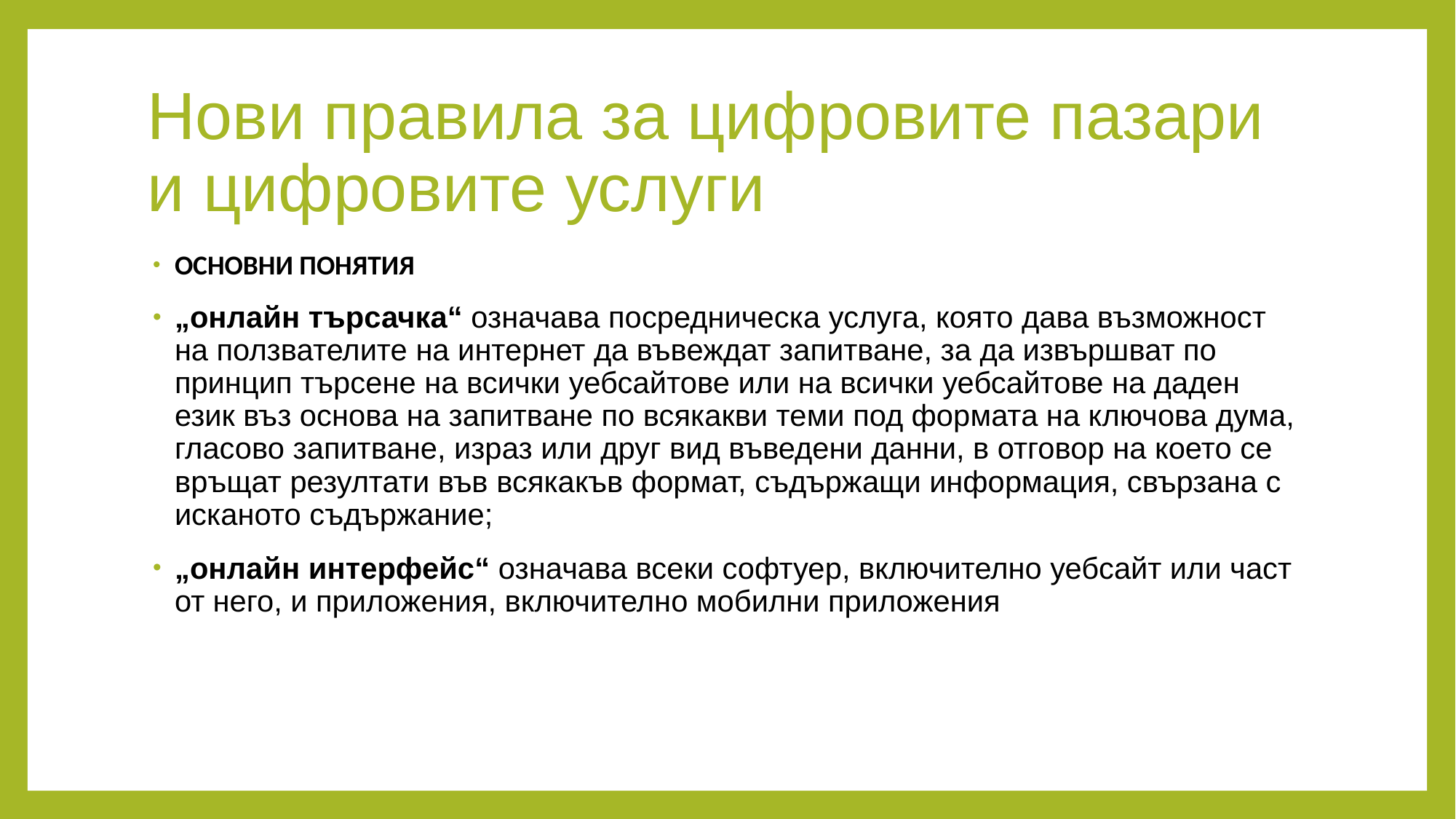

# Нови правила за цифровите пазари и цифровите услуги
ОСНОВНИ ПОНЯТИЯ
„онлайн търсачка“ означава посредническа услуга, която дава възможност на ползвателите на интернет да въвеждат запитване, за да извършват по принцип търсене на всички уебсайтове или на всички уебсайтове на даден език въз основа на запитване по всякакви теми под формата на ключова дума, гласово запитване, израз или друг вид въведени данни, в отговор на което се връщат резултати във всякакъв формат, съдържащи информация, свързана с исканото съдържание;
„онлайн интерфейс“ означава всеки софтуер, включително уебсайт или част от него, и приложения, включително мобилни приложения